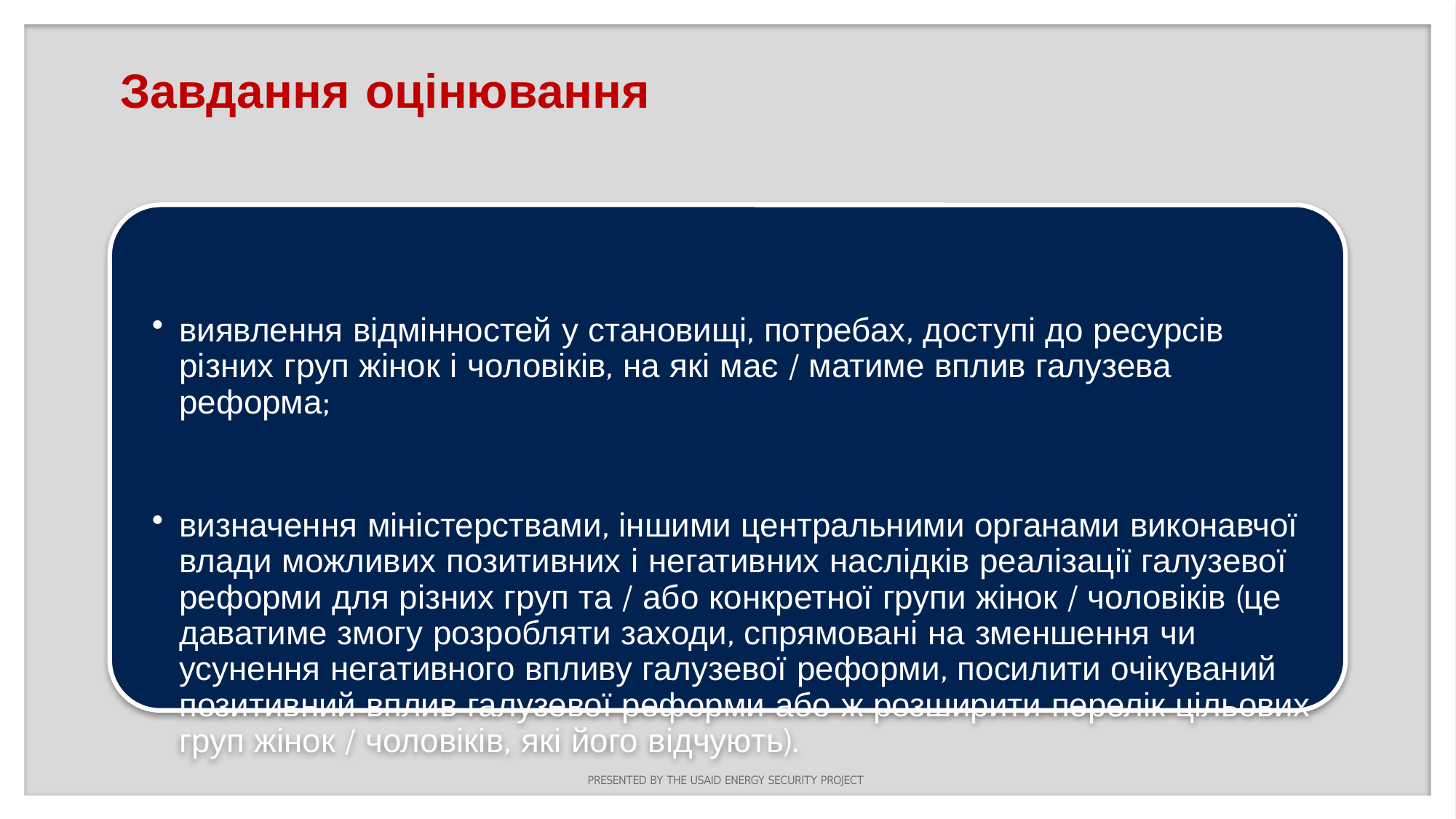

# Завдання оцінювання

виявлення відмінностей у становищі, потребах, доступі до ресурсів різних груп жінок і чоловіків, на які має / матиме вплив галузева реформа;

визначення міністерствами, іншими центральними органами виконавчої влади можливих позитивних і негативних наслідків реалізації галузевої реформи для різних груп та / або конкретної групи жінок / чоловіків (це даватиме змогу розробляти заходи, спрямовані на зменшення чи усунення негативного впливу галузевої реформи, посилити очікуваний позитивний вплив галузевої реформи або ж розширити перелік цільових груп жінок / чоловіків, які його відчують).
PRESENTED BY THE USAID ENERGY SECURITY PROJECT
9